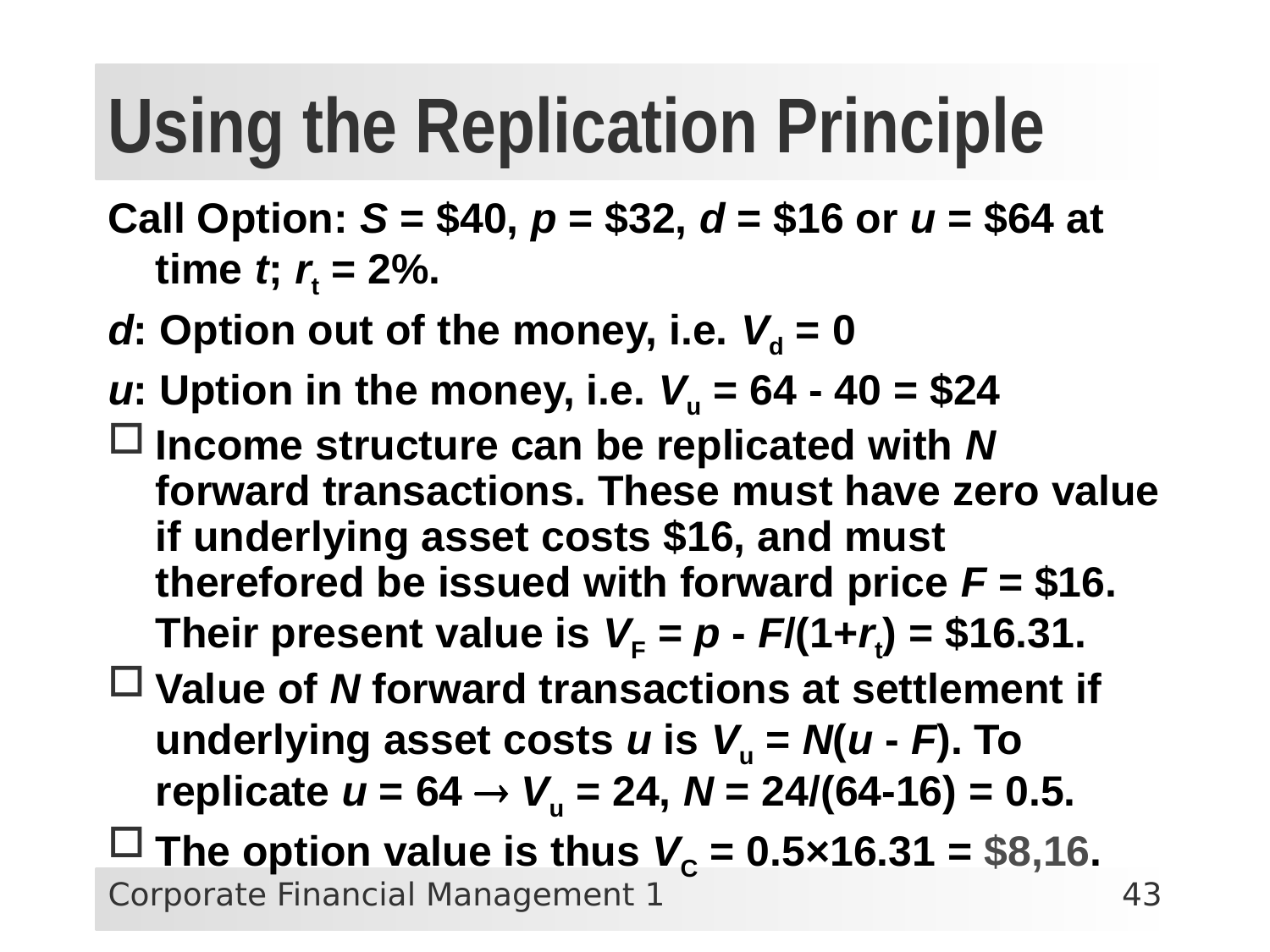

# Using the Replication Principle
Call Option: S = $40, p = $32, d = $16 or u = $64 at time t; rt = 2%.
d: Option out of the money, i.e. Vd = 0
u: Uption in the money, i.e. Vu = 64 - 40 = $24
Income structure can be replicated with N forward transactions. These must have zero value if underlying asset costs $16, and must therefored be issued with forward price F = $16. Their present value is VF = p - F/(1+rt) = $16.31.
Value of N forward transactions at settlement if underlying asset costs u is Vu = N(u - F). To replicate u = 64 → Vu = 24, N = 24/(64-16) = 0.5.
The option value is thus VC = 0.5×16.31 = $8,16.
Corporate Financial Management 1
43